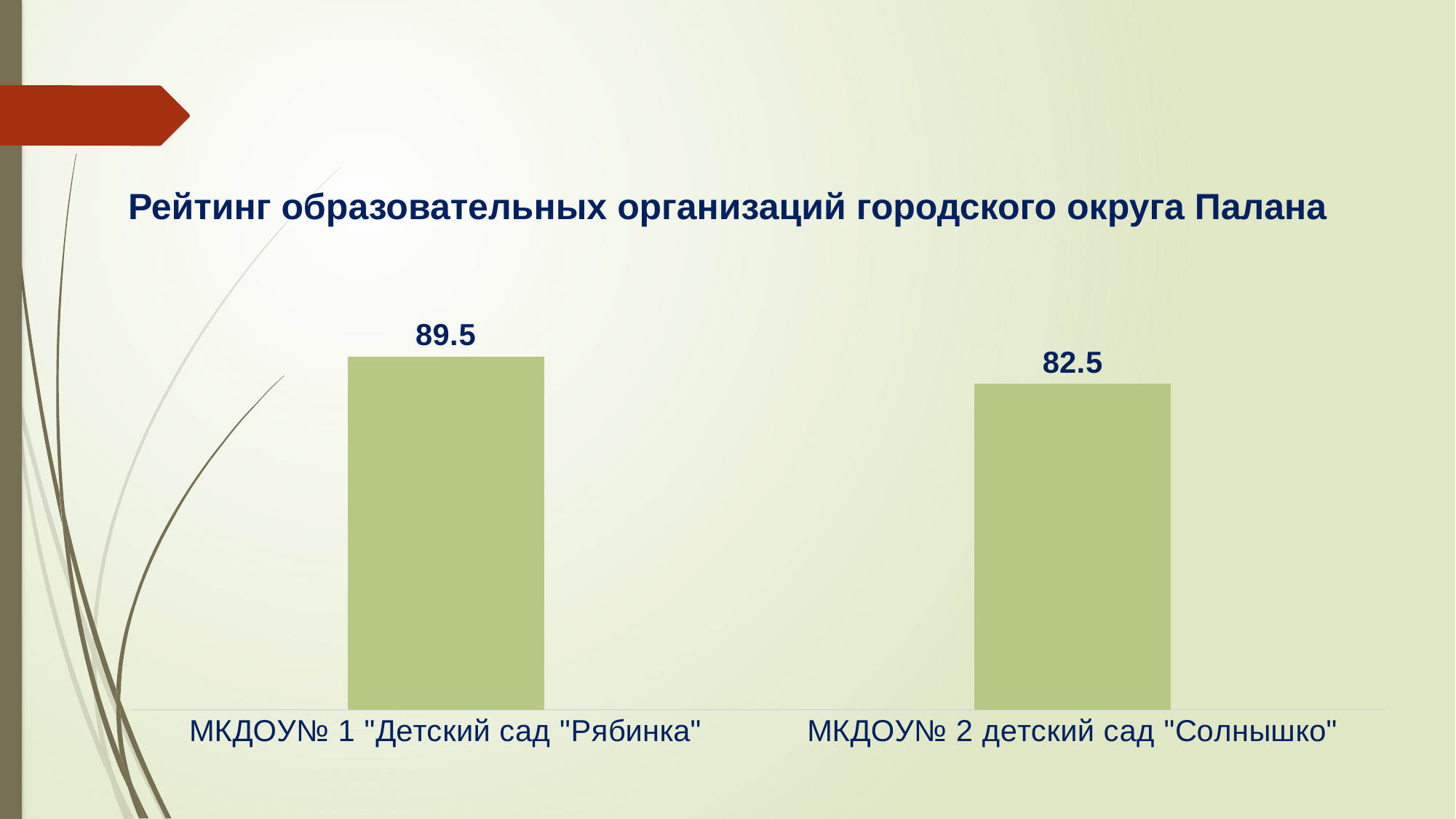

# Рейтинг образовательных организаций городского округа Палана

### Chart

| Category | Итоговый балл |
|---|---|
| МКДОУ№ 1 "Детский сад "Рябинка" | 89.5 |
| МКДОУ№ 2 детский сад "Солнышко" | 82.5 |